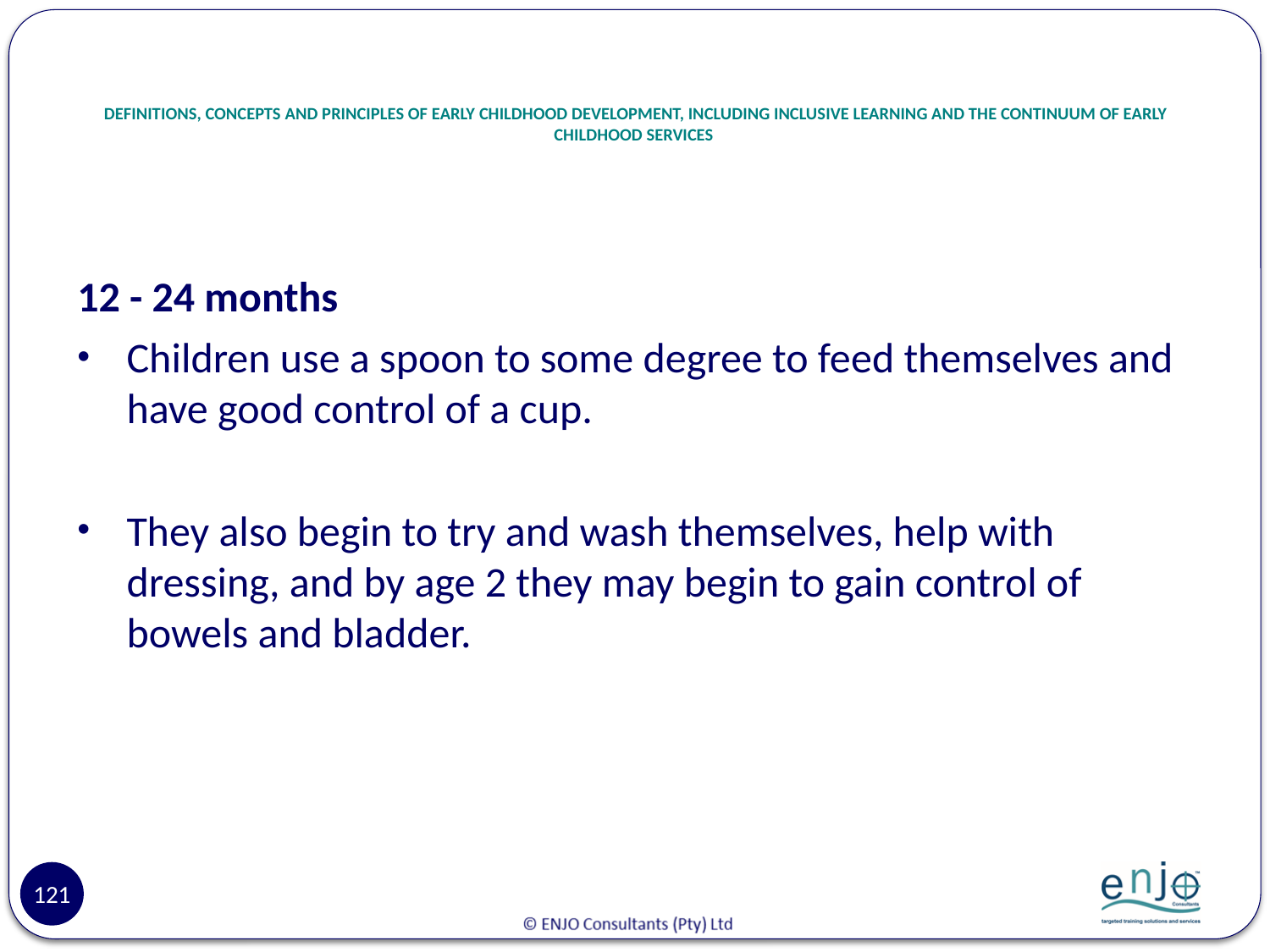

# DEFINITIONS, CONCEPTS AND PRINCIPLES OF EARLY CHILDHOOD DEVELOPMENT, INCLUDING INCLUSIVE LEARNING AND THE CONTINUUM OF EARLY CHILDHOOD SERVICES
12 - 24 months
Children use a spoon to some degree to feed themselves and have good control of a cup.

They also begin to try and wash themselves, help with dressing, and by age 2 they may begin to gain control of bowels and bladder.

121